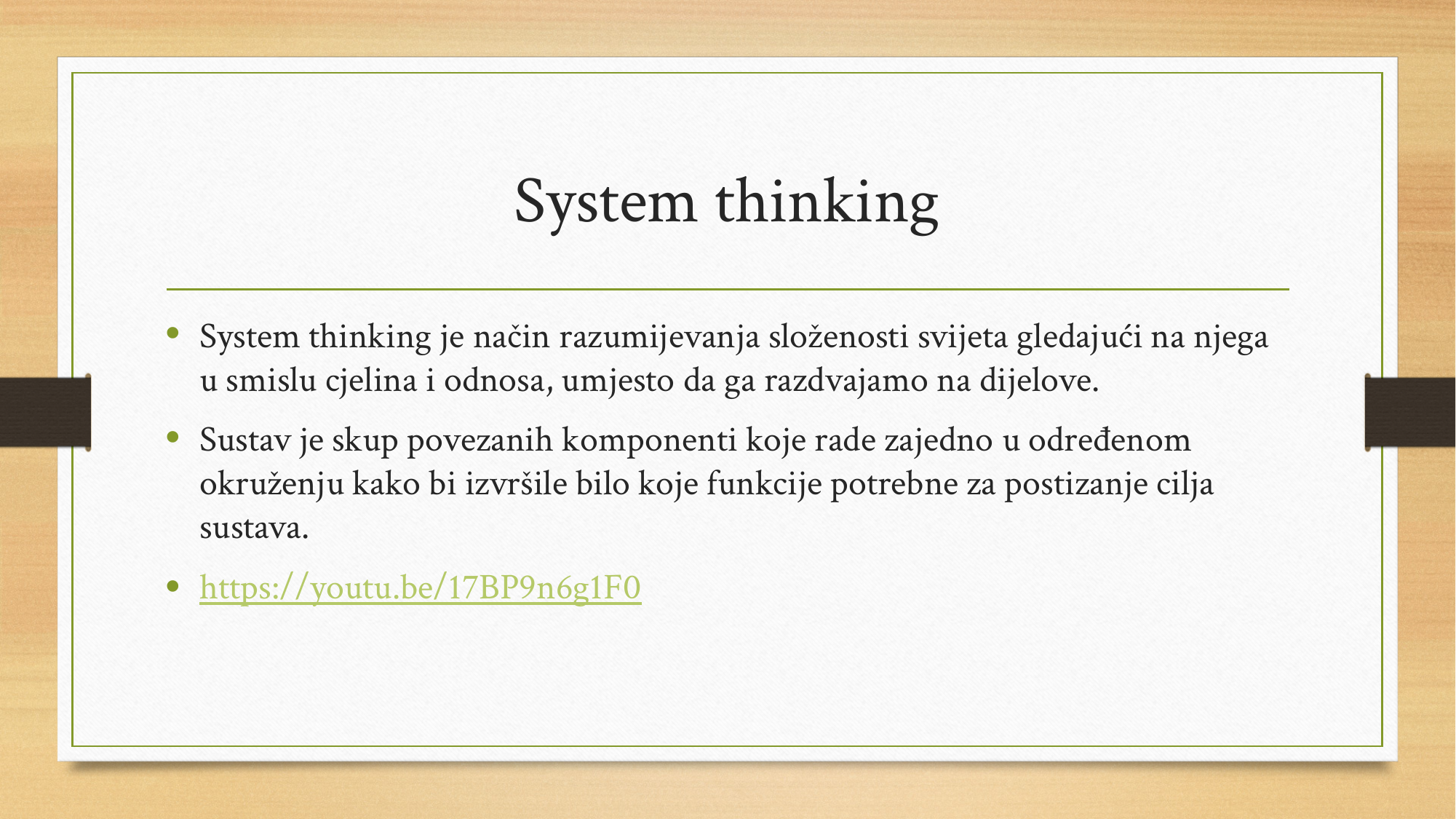

# System thinking
System thinking je način razumijevanja složenosti svijeta gledajući na njega u smislu cjelina i odnosa, umjesto da ga razdvajamo na dijelove.
Sustav je skup povezanih komponenti koje rade zajedno u određenom okruženju kako bi izvršile bilo koje funkcije potrebne za postizanje cilja sustava.
https://youtu.be/17BP9n6g1F0